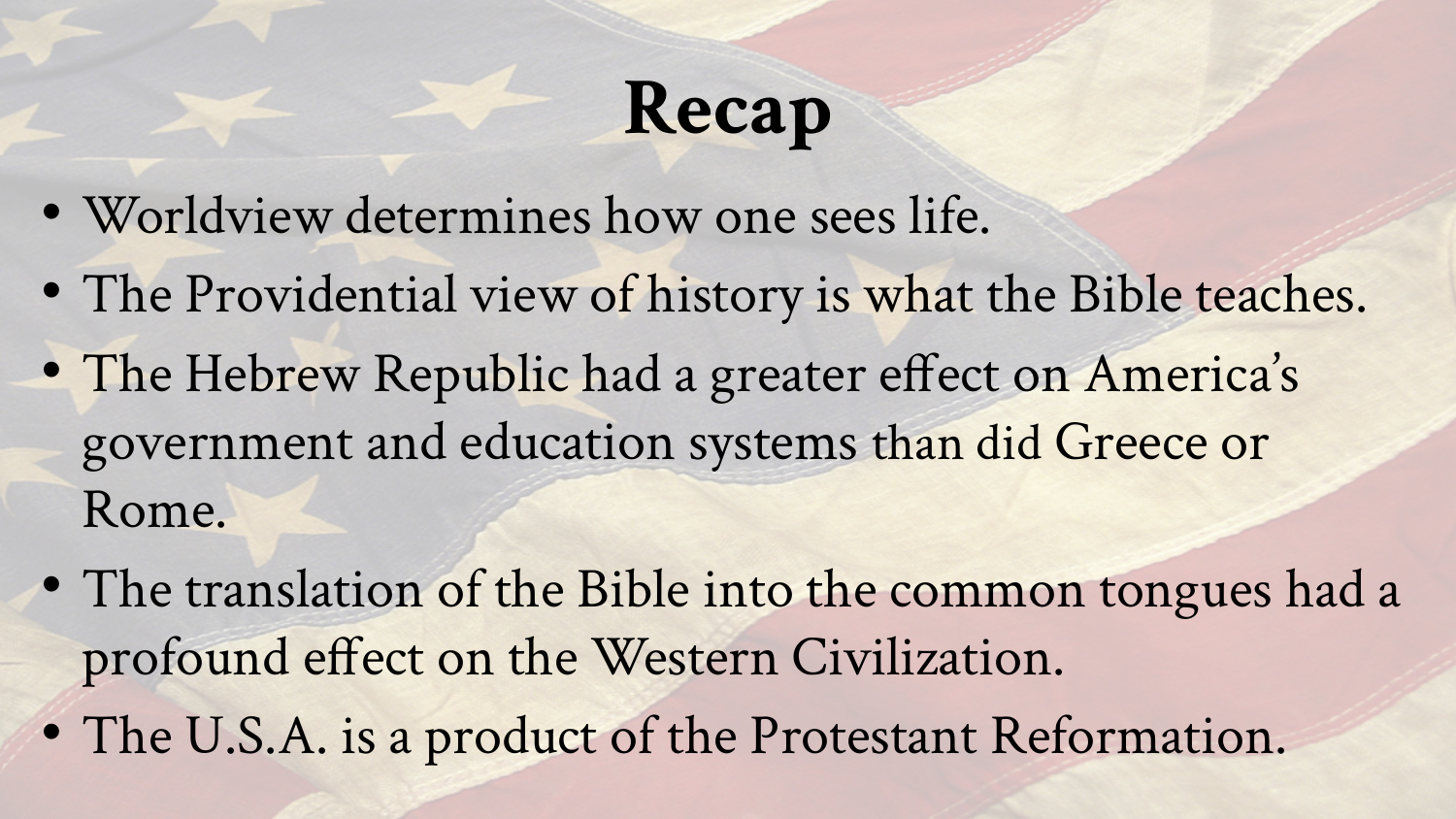

# Recap
Worldview determines how one sees life.
The Providential view of history is what the Bible teaches.
The Hebrew Republic had a greater effect on America’s government and education systems than did Greece or Rome.
The translation of the Bible into the common tongues had a profound effect on the Western Civilization.
The U.S.A. is a product of the Protestant Reformation.